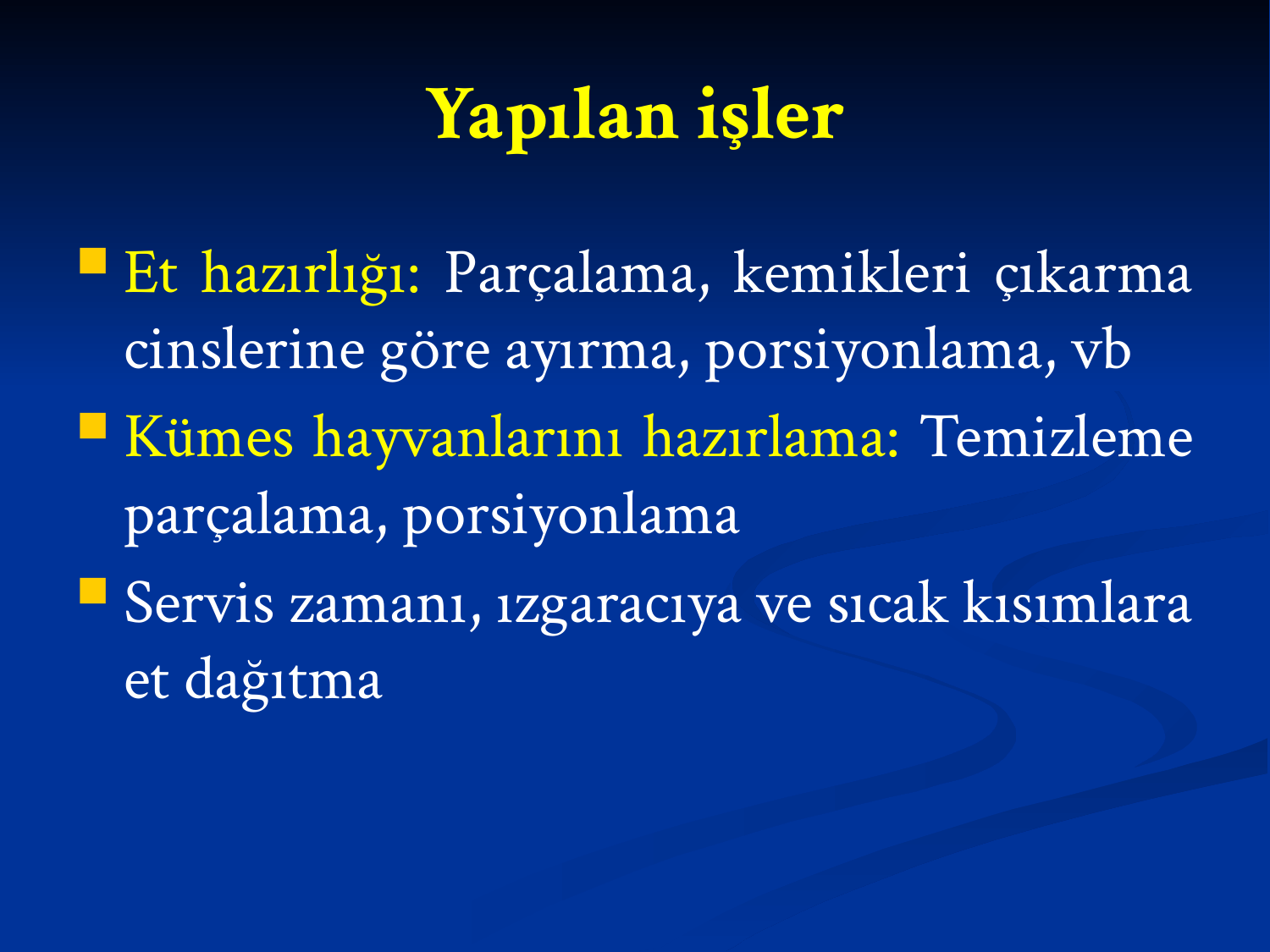

# Yapılan işler
Et hazırlığı: Parçalama, kemikleri çıkarma cinslerine göre ayırma, porsiyonlama, vb
Kümes hayvanlarını hazırlama: Temizleme parçalama, porsiyonlama
Servis zamanı, ızgaracıya ve sıcak kısımlara et dağıtma